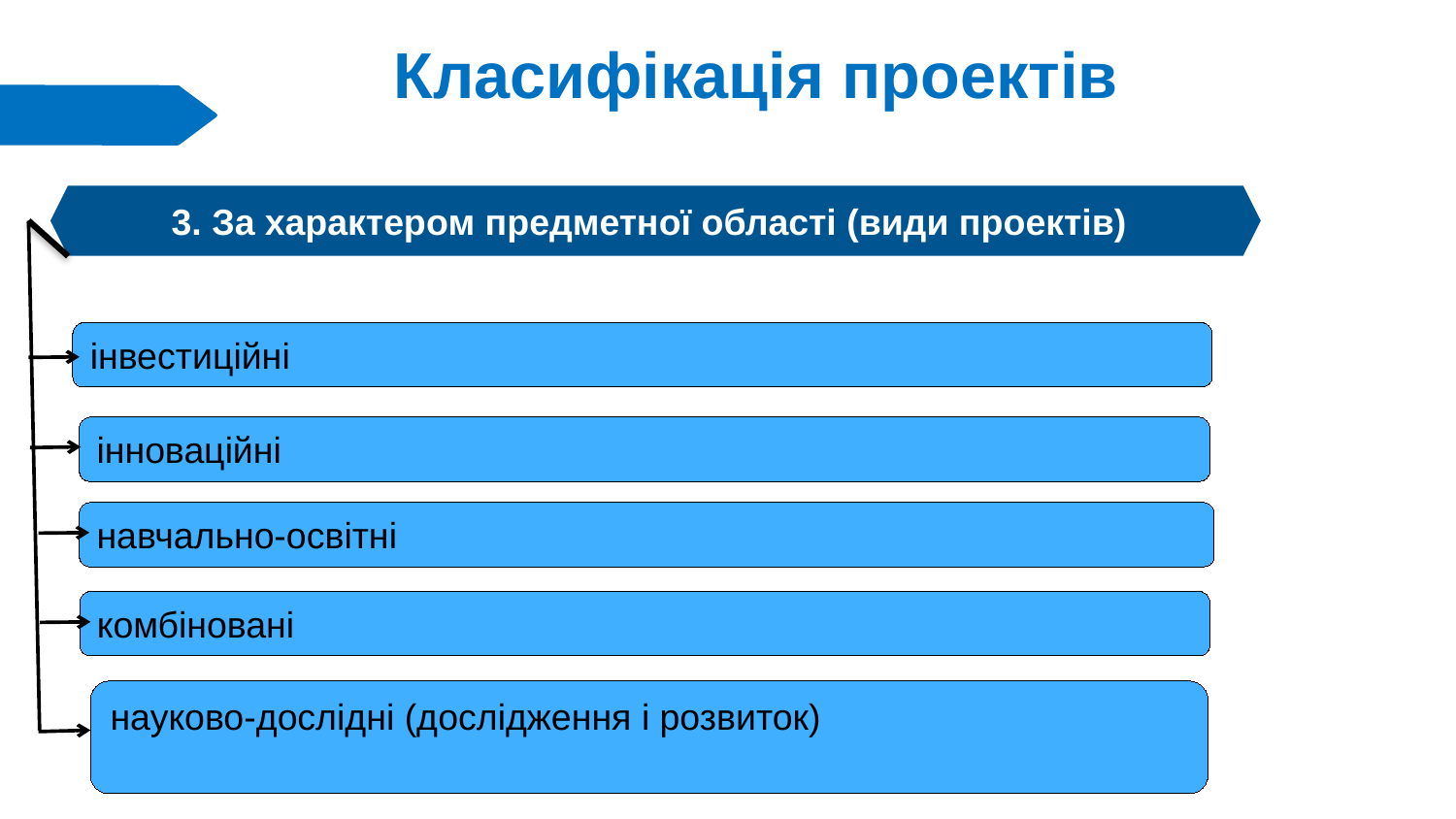

# Класифікація проектів
3. За характером предметної області (види проектів)
інноваційні
комбіновані
інвестиційні
навчально-освітні
науково-дослідні (дослідження і розвиток)